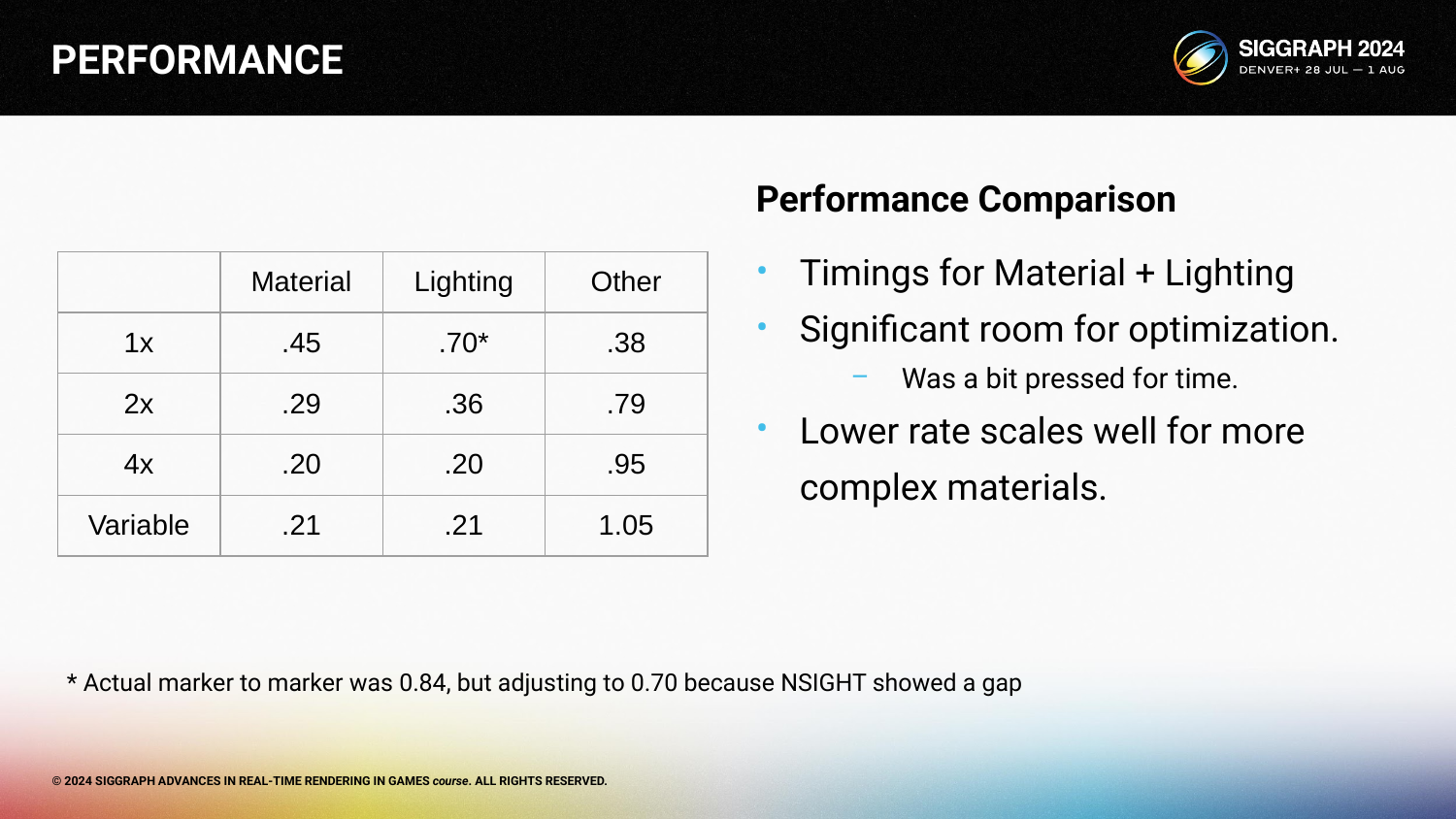

# PERFORMANCE
Performance Comparison
Timings for Material + Lighting
Significant room for optimization.
Was a bit pressed for time.
Lower rate scales well for more complex materials.

|  | Material | Lighting | Other |
| --- | --- | --- | --- |
| 1x | .45 | .70\* | .38 |
| 2x | .29 | .36 | .79 |
| 4x | .20 | .20 | .95 |
| Variable | .21 | .21 | 1.05 |
* Actual marker to marker was 0.84, but adjusting to 0.70 because NSIGHT showed a gap